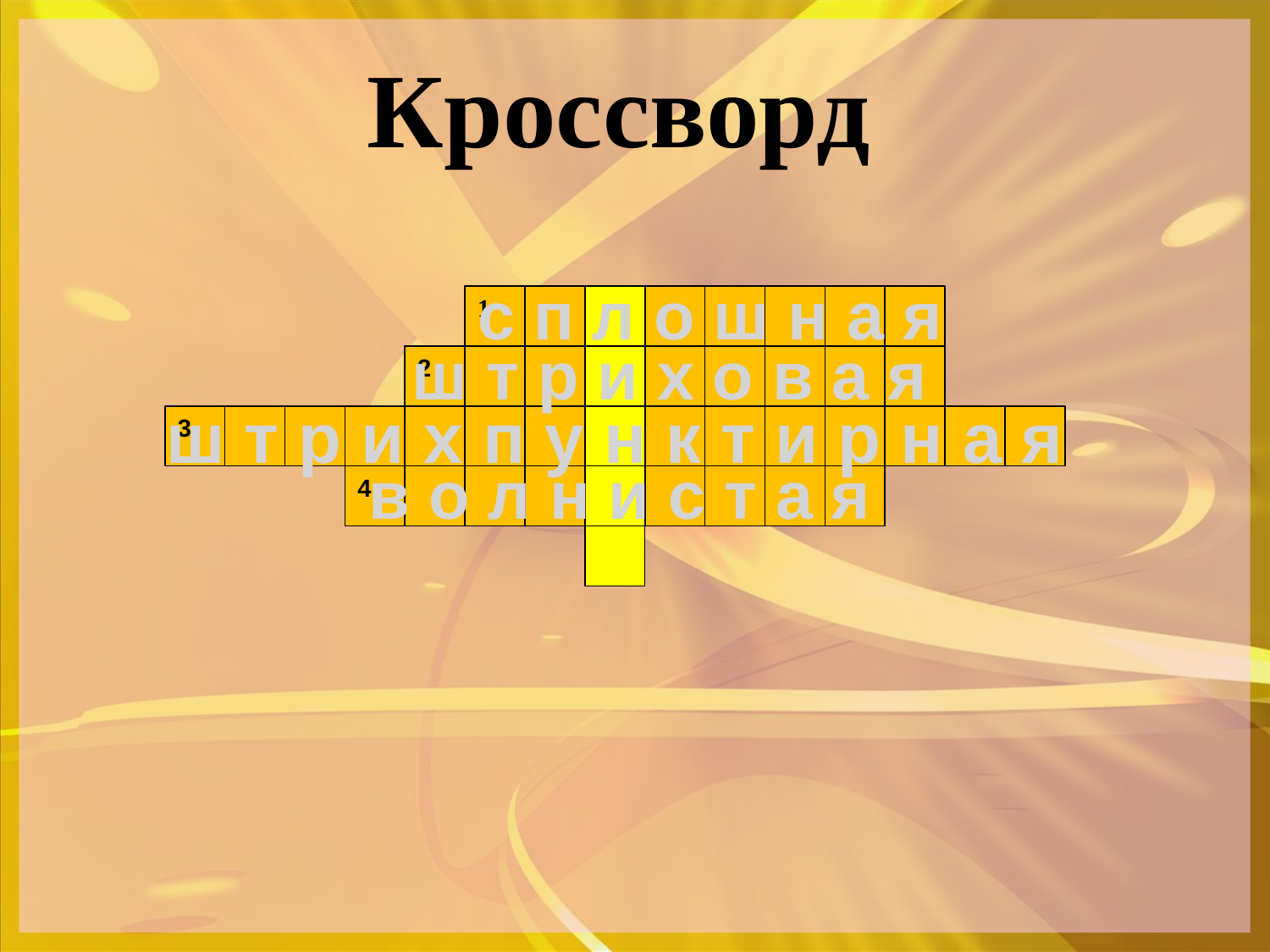

Кроссворд

с п л о ш н а я
1

ш т р и х о в а я
2

ш т р и х п у н к т и р н а я
3

в о л н и с т а я
4